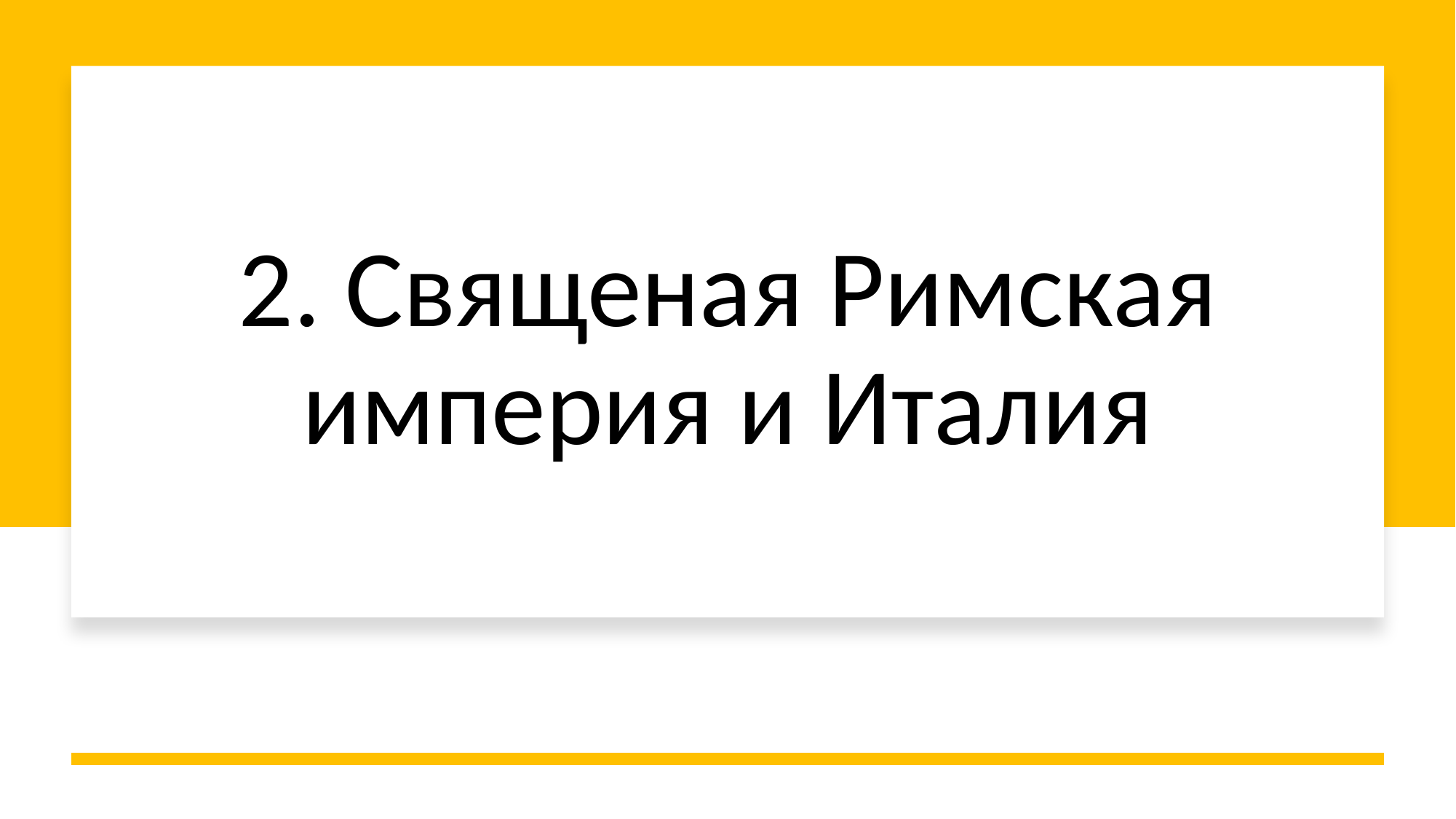

# 2. Священая Римская империя и Италия